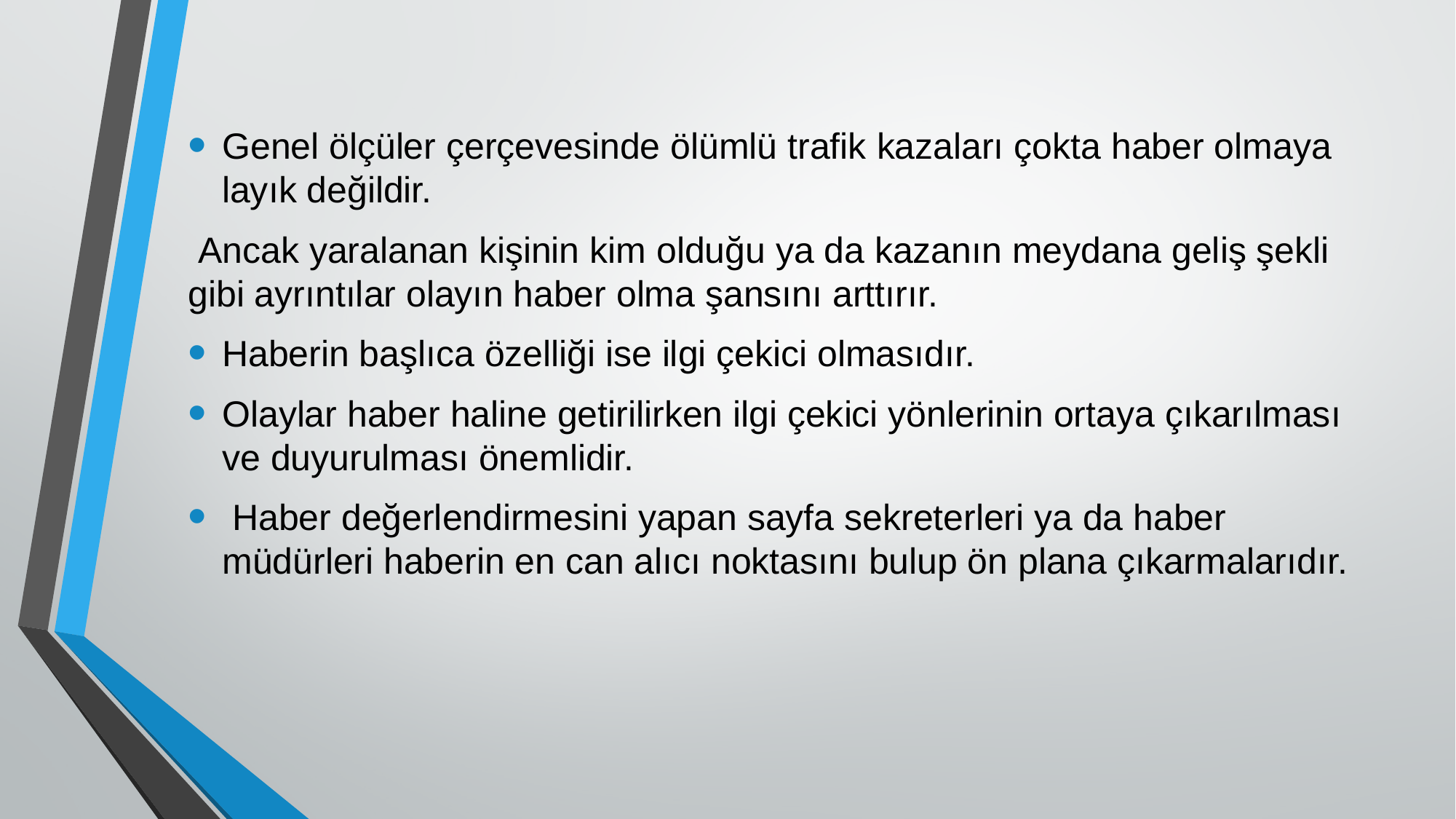

Genel ölçüler çerçevesinde ölümlü trafik kazaları çokta haber olmaya layık değildir.
 Ancak yaralanan kişinin kim olduğu ya da kazanın meydana geliş şekli gibi ayrıntılar olayın haber olma şansını arttırır.
Haberin başlıca özelliği ise ilgi çekici olmasıdır.
Olaylar haber haline getirilirken ilgi çekici yönlerinin ortaya çıkarılması ve duyurulması önemlidir.
 Haber değerlendirmesini yapan sayfa sekreterleri ya da haber müdürleri haberin en can alıcı noktasını bulup ön plana çıkarmalarıdır.